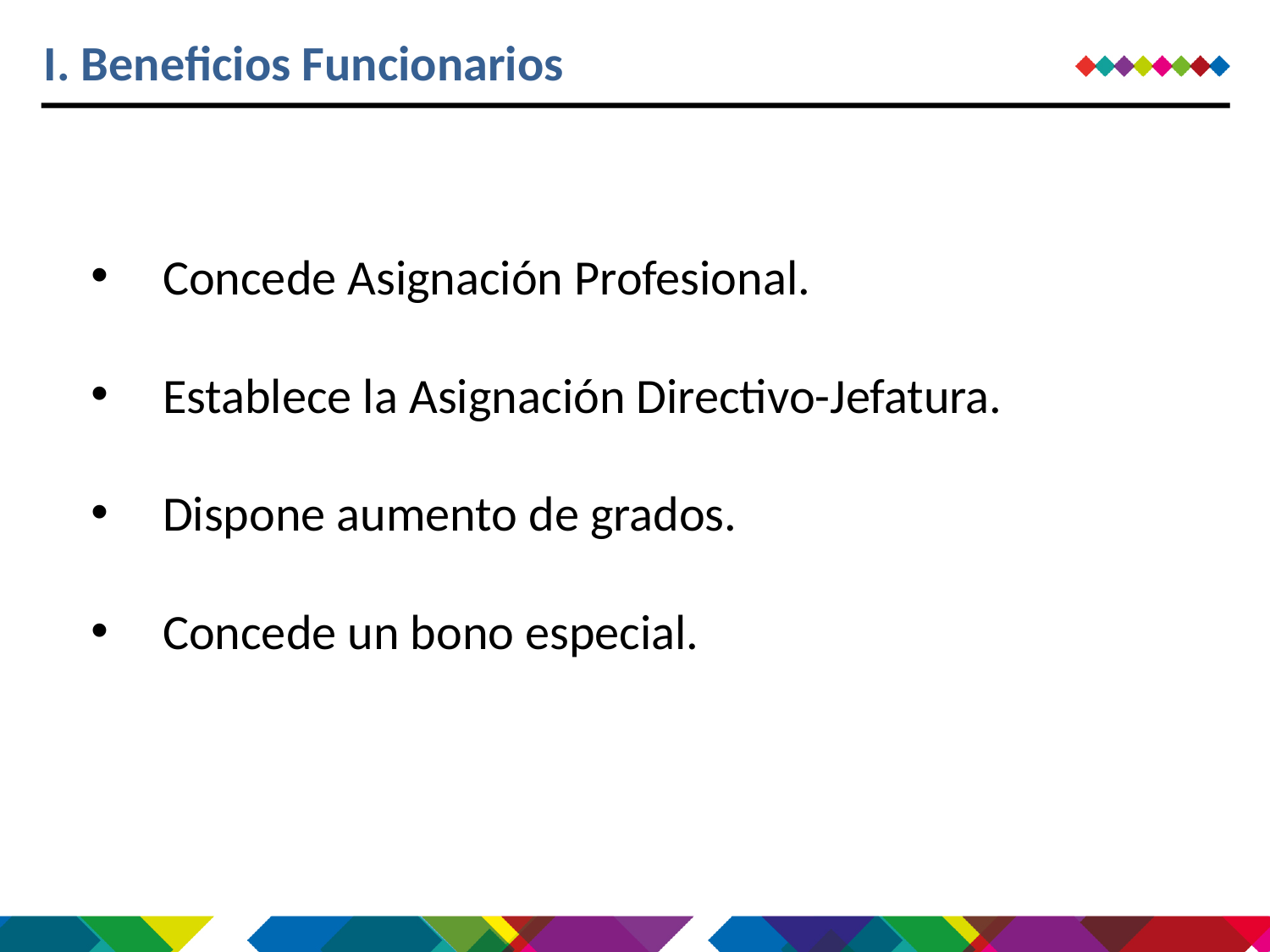

I. Beneficios Funcionarios

Concede Asignación Profesional.

Establece la Asignación Directivo-Jefatura.

Dispone aumento de grados.

Concede un bono especial.